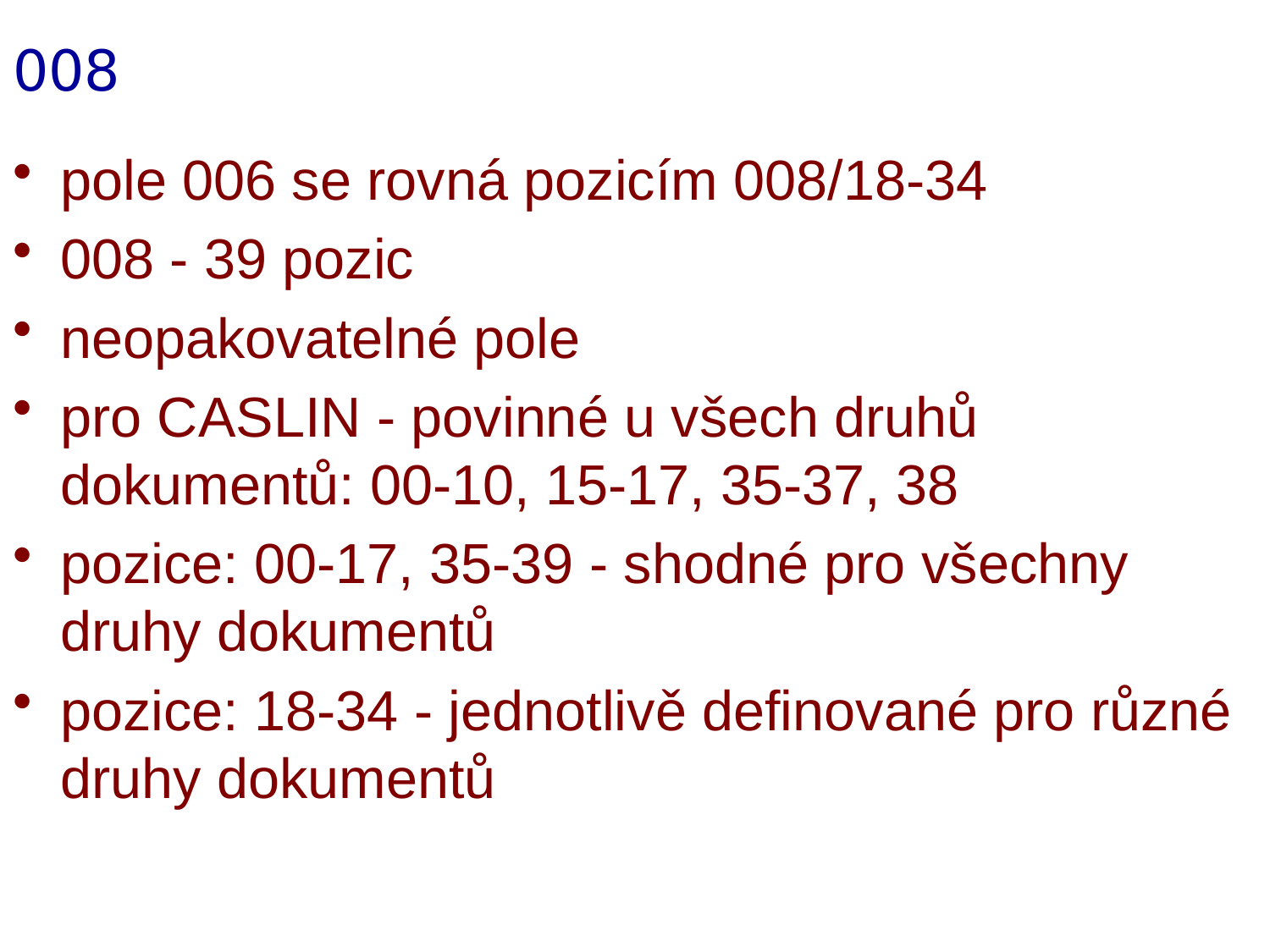

# 008
pole 006 se rovná pozicím 008/18-34
008 - 39 pozic
neopakovatelné pole
pro CASLIN - povinné u všech druhů dokumentů: 00-10, 15-17, 35-37, 38
pozice: 00-17, 35-39 - shodné pro všechny druhy dokumentů
pozice: 18-34 - jednotlivě definované pro různé druhy dokumentů